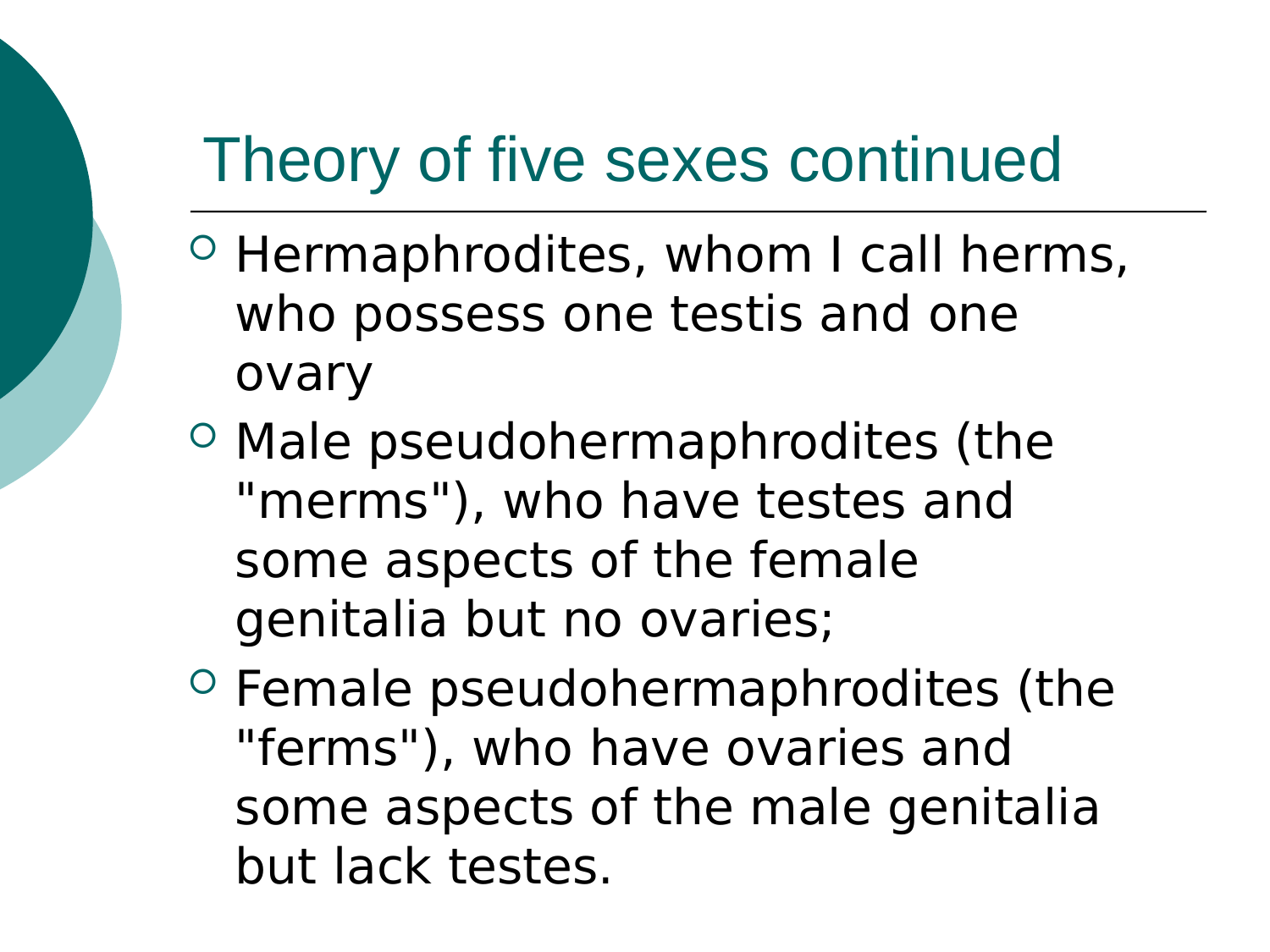

# Theory of five sexes continued
Hermaphrodites, whom I call herms, who possess one testis and one ovary
Male pseudohermaphrodites (the "merms"), who have testes and some aspects of the female genitalia but no ovaries;
Female pseudohermaphrodites (the "ferms"), who have ovaries and some aspects of the male genitalia but lack testes.